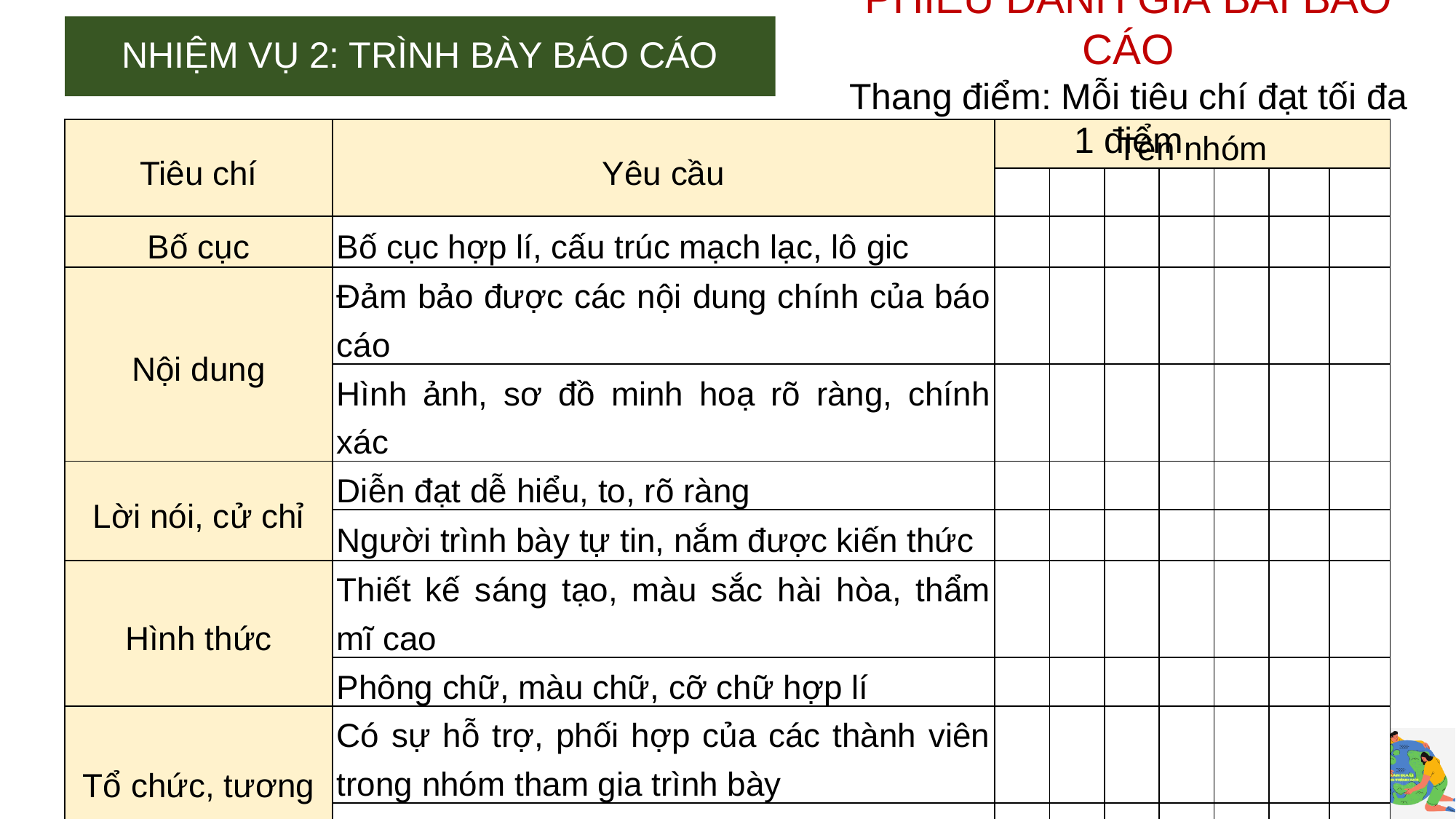

PHIẾU ĐÁNH GIÁ BÀI BÁO CÁO
Thang điểm: Mỗi tiêu chí đạt tối đa 1 điểm
# NHIỆM VỤ 2: TRÌNH BÀY BÁO CÁO
| Tiêu chí | Yêu cầu | Tên nhóm |  |  |  |  |  |  |
| --- | --- | --- | --- | --- | --- | --- | --- | --- |
|  |  |  |  |  |  |  |  |  |
| Bố cục | Bố cục hợp lí, cấu trúc mạch lạc, lô gic |  |  |  |  |  |  |  |
| Nội dung | Đảm bảo được các nội dung chính của báo cáo |  |  |  |  |  |  |  |
|  | Hình ảnh, sơ đồ minh hoạ rõ ràng, chính xác |  |  |  |  |  |  |  |
| Lời nói, cử chỉ | Diễn đạt dễ hiểu, to, rõ ràng |  |  |  |  |  |  |  |
|  | Người trình bày tự tin, nắm được kiến thức |  |  |  |  |  |  |  |
| Hình thức | Thiết kế sáng tạo, màu sắc hài hòa, thẩm mĩ cao |  |  |  |  |  |  |  |
|  | Phông chữ, màu chữ, cỡ chữ hợp lí |  |  |  |  |  |  |  |
| Tổ chức, tương tác | Có sự hỗ trợ, phối hợp của các thành viên trong nhóm tham gia trình bày |  |  |  |  |  |  |  |
|  | Trả lời được các câu hỏi thêm từ người dự |  |  |  |  |  |  |  |
|  | Phân bố thời gian hợp lí |  |  |  |  |  |  |  |
| Tổng điểm |  |  |  |  |  |  |  |  |